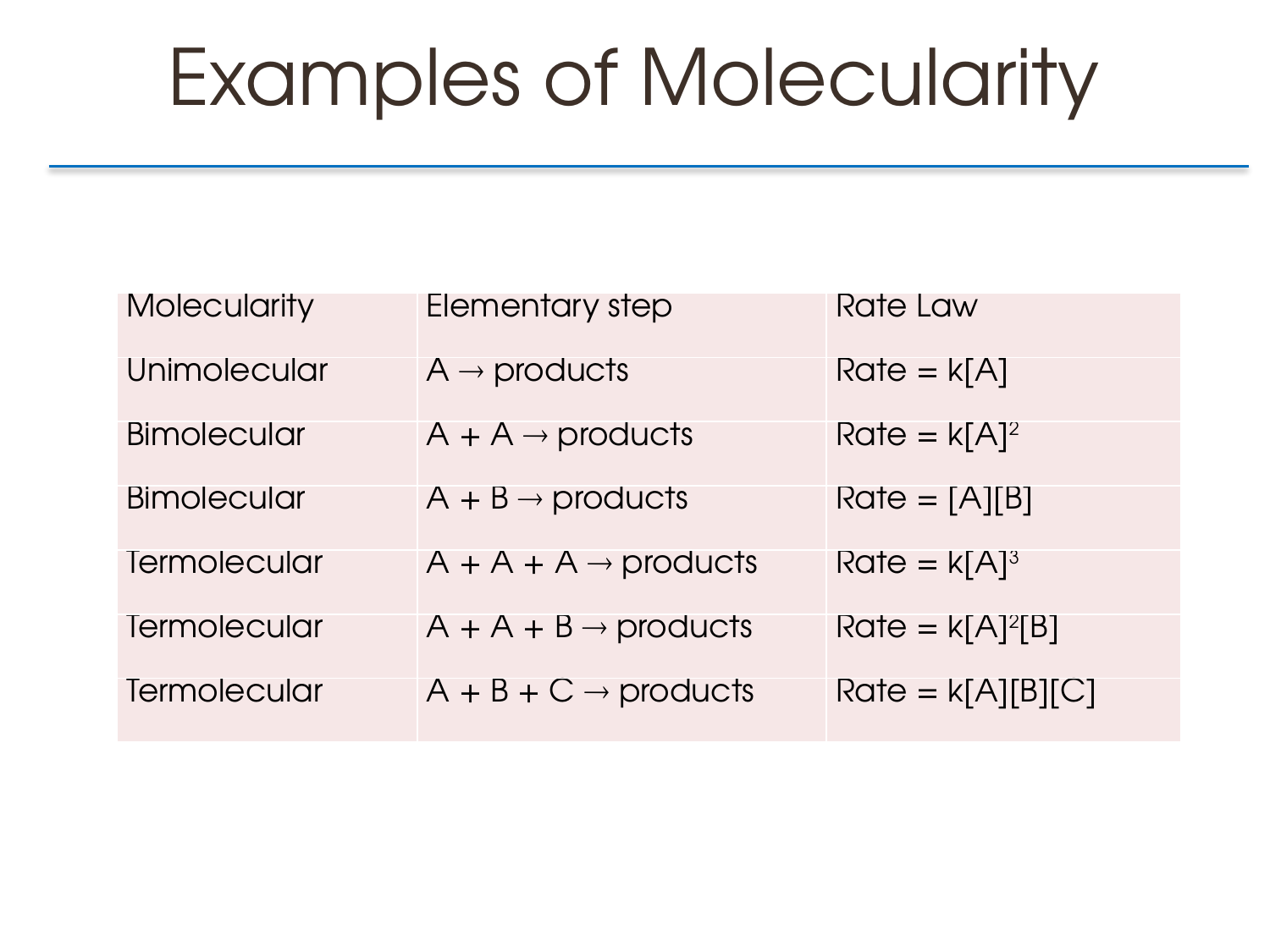

Examples of Molecularity
| Molecularity | Elementary step | Rate Law |
| --- | --- | --- |
| Unimolecular | A → products | Rate = k[A] |
| Bimolecular | A + A → products | Rate = k[A]2 |
| Bimolecular | A + B → products | Rate = [A][B] |
| Termolecular | A + A + A → products | Rate = k[A]3 |
| Termolecular | A + A + B → products | Rate = k[A]2[B] |
| Termolecular | A + B + C → products | Rate = k[A][B][C] |